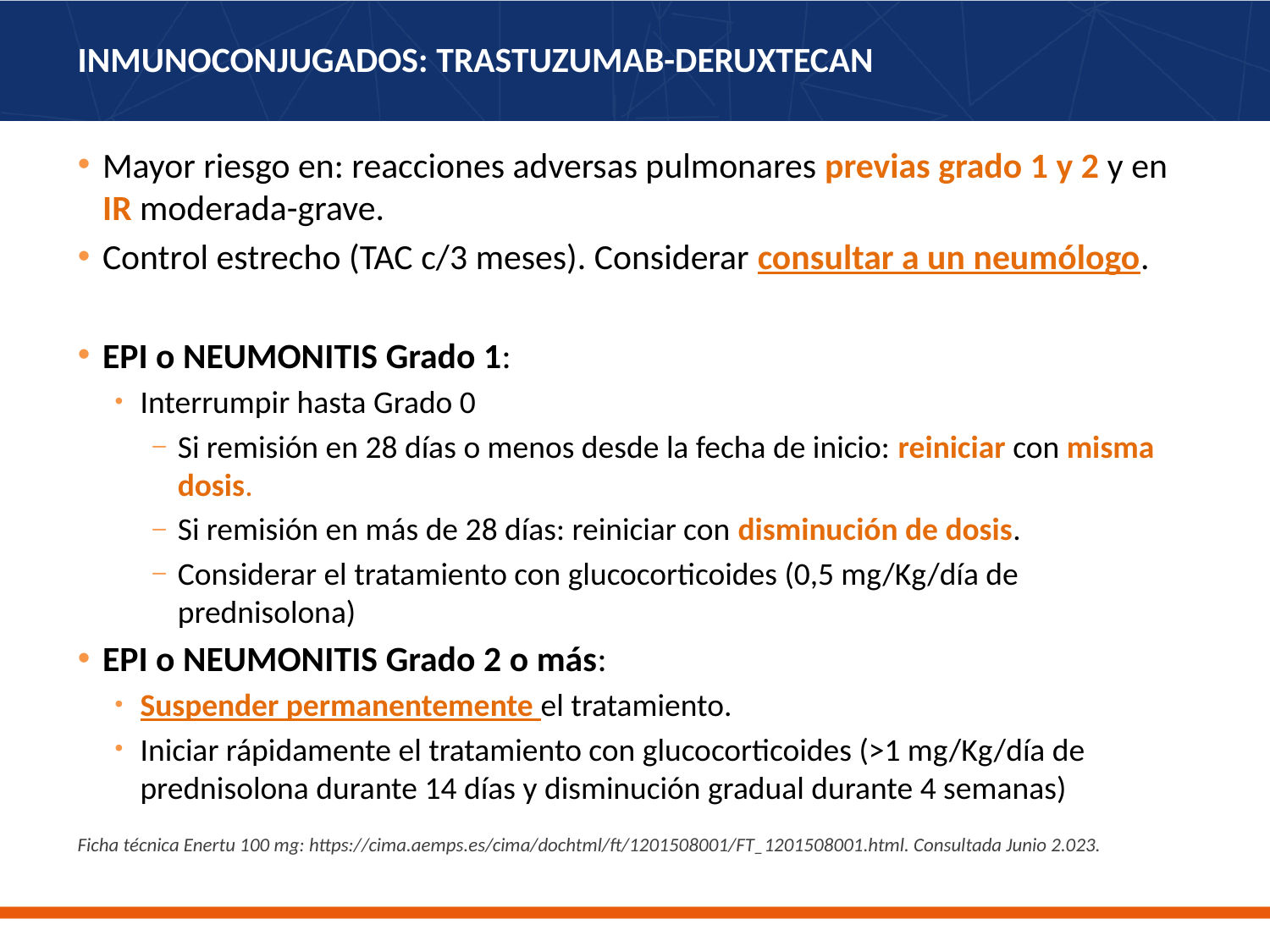

# INMUNOCONJUGADOS: TRASTUZUMAB-DERUXTECAN
Mayor riesgo en: reacciones adversas pulmonares previas grado 1 y 2 y en IR moderada-grave.
Control estrecho (TAC c/3 meses). Considerar consultar a un neumólogo.

EPI o NEUMONITIS Grado 1:
Interrumpir hasta Grado 0
Si remisión en 28 días o menos desde la fecha de inicio: reiniciar con misma dosis.
Si remisión en más de 28 días: reiniciar con disminución de dosis.
Considerar el tratamiento con glucocorticoides (0,5 mg/Kg/día de prednisolona)
EPI o NEUMONITIS Grado 2 o más:
Suspender permanentemente el tratamiento.
Iniciar rápidamente el tratamiento con glucocorticoides (>1 mg/Kg/día de prednisolona durante 14 días y disminución gradual durante 4 semanas)
Ficha técnica Enertu 100 mg: https://cima.aemps.es/cima/dochtml/ft/1201508001/FT_1201508001.html. Consultada Junio 2.023.